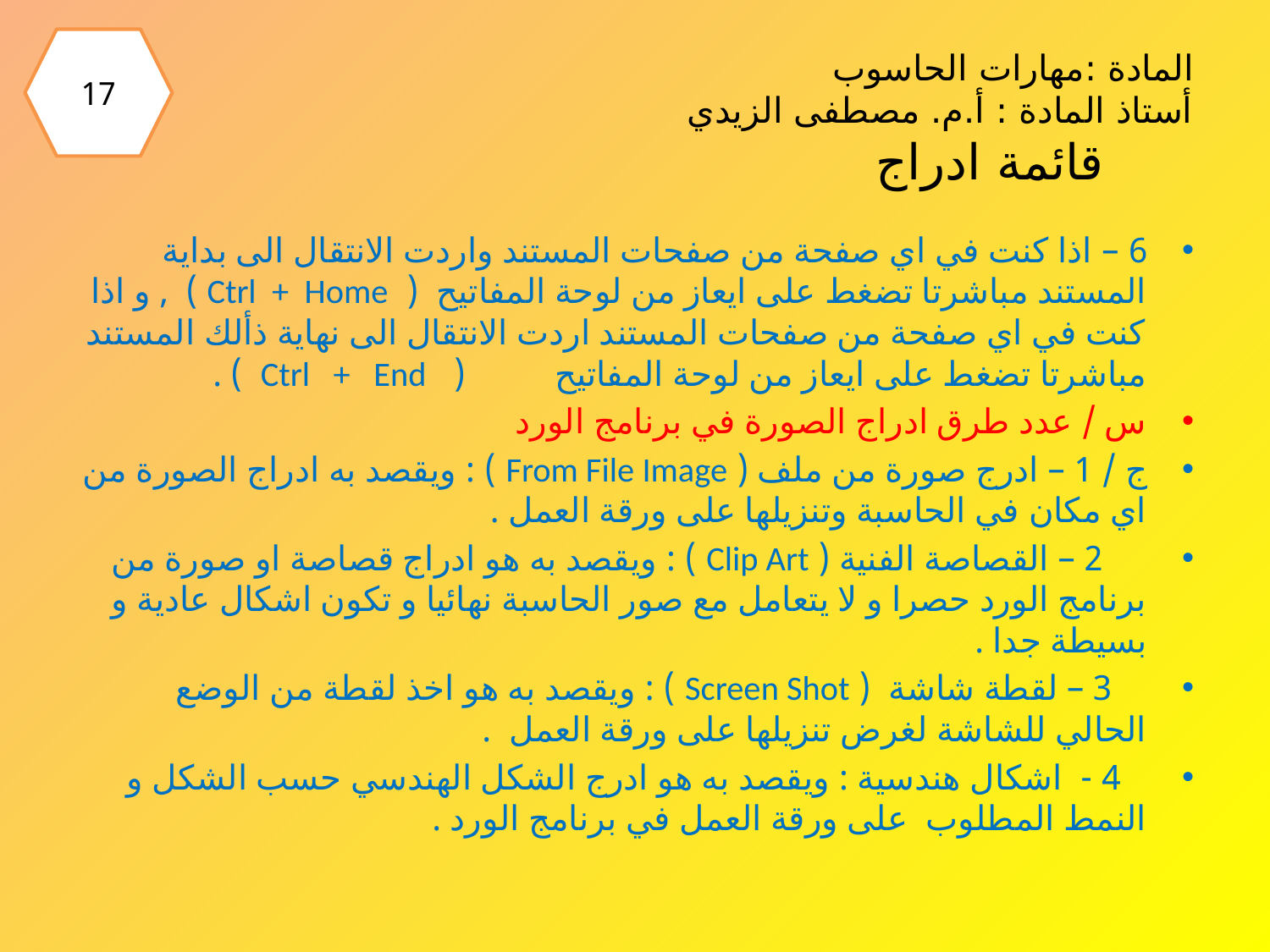

17
# المادة :مهارات الحاسوب أستاذ المادة : أ.م. مصطفى الزيدي                                                               قائمة ادراج
6 – اذا كنت في اي صفحة من صفحات المستند واردت الانتقال الى بداية المستند مباشرتا تضغط على ايعاز من لوحة المفاتيح  (  Ctrl  +  Home )  , و اذا كنت في اي صفحة من صفحات المستند اردت الانتقال الى نهاية ذألك المستند مباشرتا تضغط على ايعاز من لوحة المفاتيح          (   Ctrl   +   End  ) .
س / عدد طرق ادراج الصورة في برنامج الورد
ج / 1 – ادرج صورة من ملف ( From File Image ) : ويقصد به ادراج الصورة من اي مكان في الحاسبة وتنزيلها على ورقة العمل .
     2 – القصاصة الفنية ( Clip Art ) : ويقصد به هو ادراج قصاصة او صورة من برنامج الورد حصرا و لا يتعامل مع صور الحاسبة نهائيا و تكون اشكال عادية و بسيطة جدا .
    3 – لقطة شاشة  ( Screen Shot ) : ويقصد به هو اخذ لقطة من الوضع الحالي للشاشة لغرض تنزيلها على ورقة العمل  .
   4 -  اشكال هندسية : ويقصد به هو ادرج الشكل الهندسي حسب الشكل و النمط المطلوب  على ورقة العمل في برنامج الورد .